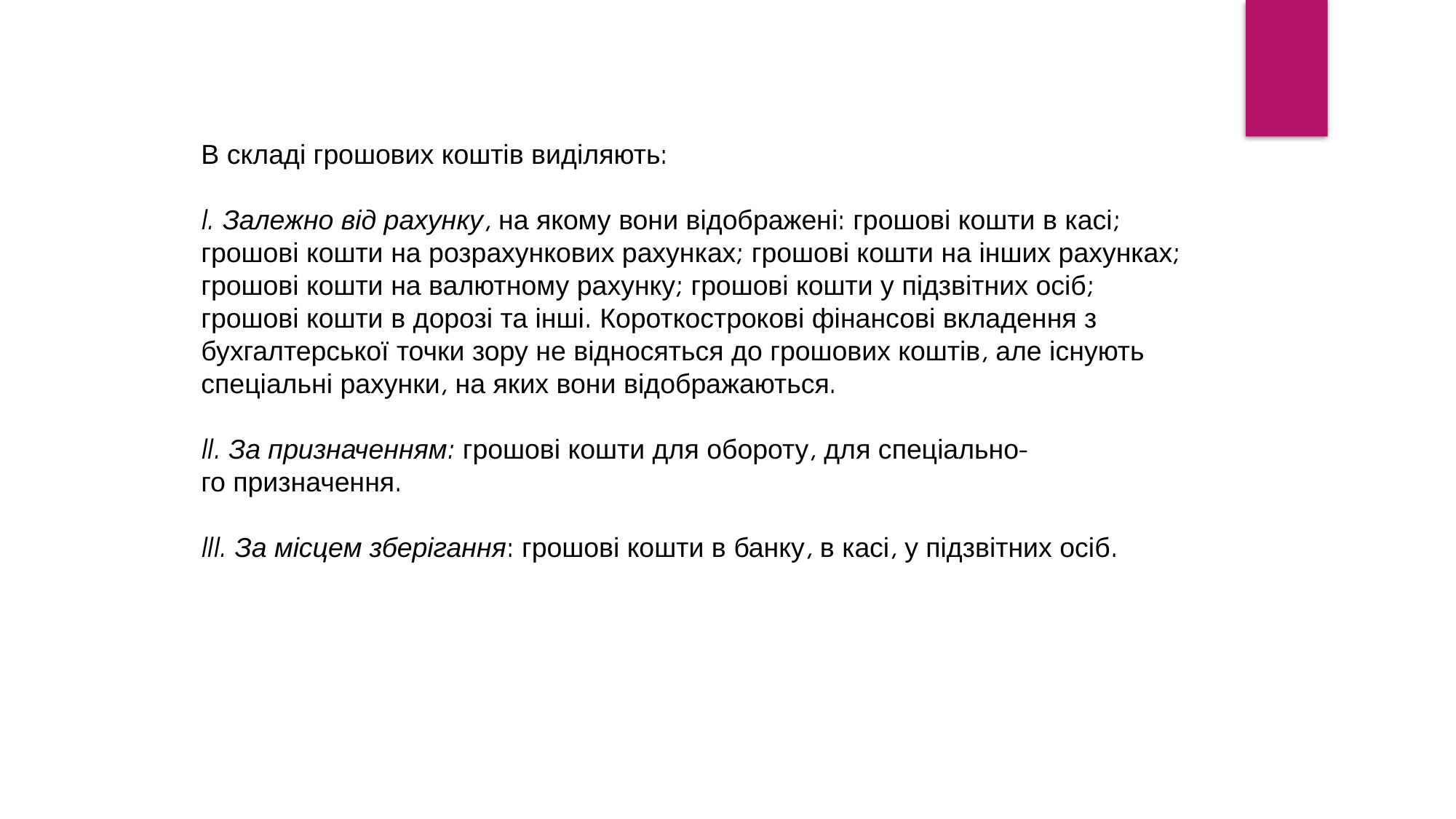

В складі грошових коштів виділяють:

I. Залежно від рахунку, на якому вони відображені: грошові кошти в касі; грошові кошти на розрахункових рахунках; грошові кошти на інших рахунках; грошові кошти на валютному рахунку; грошові кошти у підзвітних осіб; грошові кошти в дорозі та інші. Короткострокові фінансові вкладення з бухгалтерської точки зору не відносяться до грошових коштів, але існують спеціальні рахунки, на яких вони відображаються.

II. За призначенням: грошові кошти для обороту, для спеціально-
го призначення.

III. За місцем зберігання: грошові кошти в банку, в касі, у підзвітних осіб.